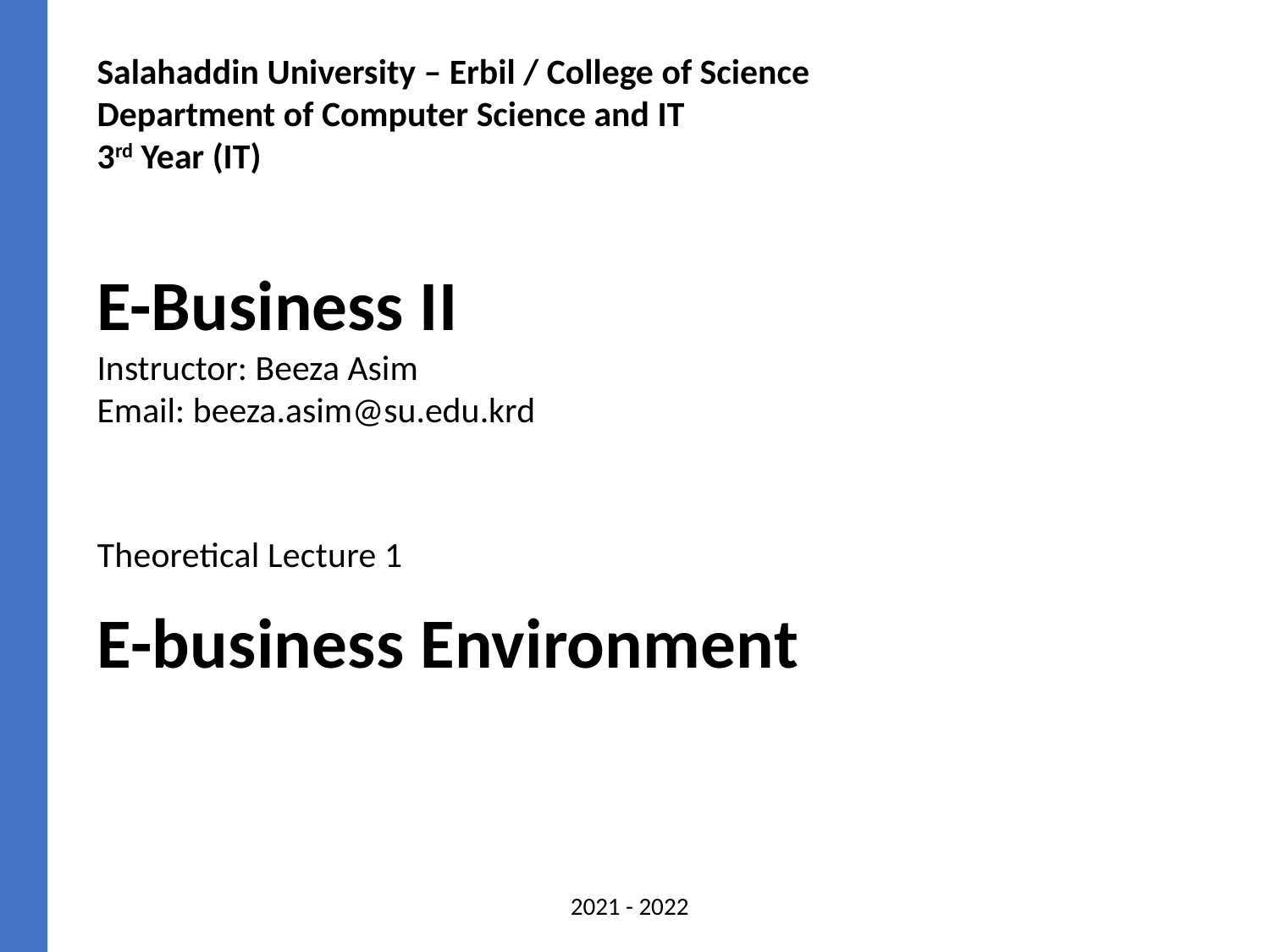

Salahaddin University – Erbil / College of Science
Department of Computer Science and IT
3rd Year (IT)

E-Business II
Instructor: Beeza Asim
Email: beeza.asim@su.edu.krd
Theoretical Lecture 1
E-business Environment
2021 - 2022